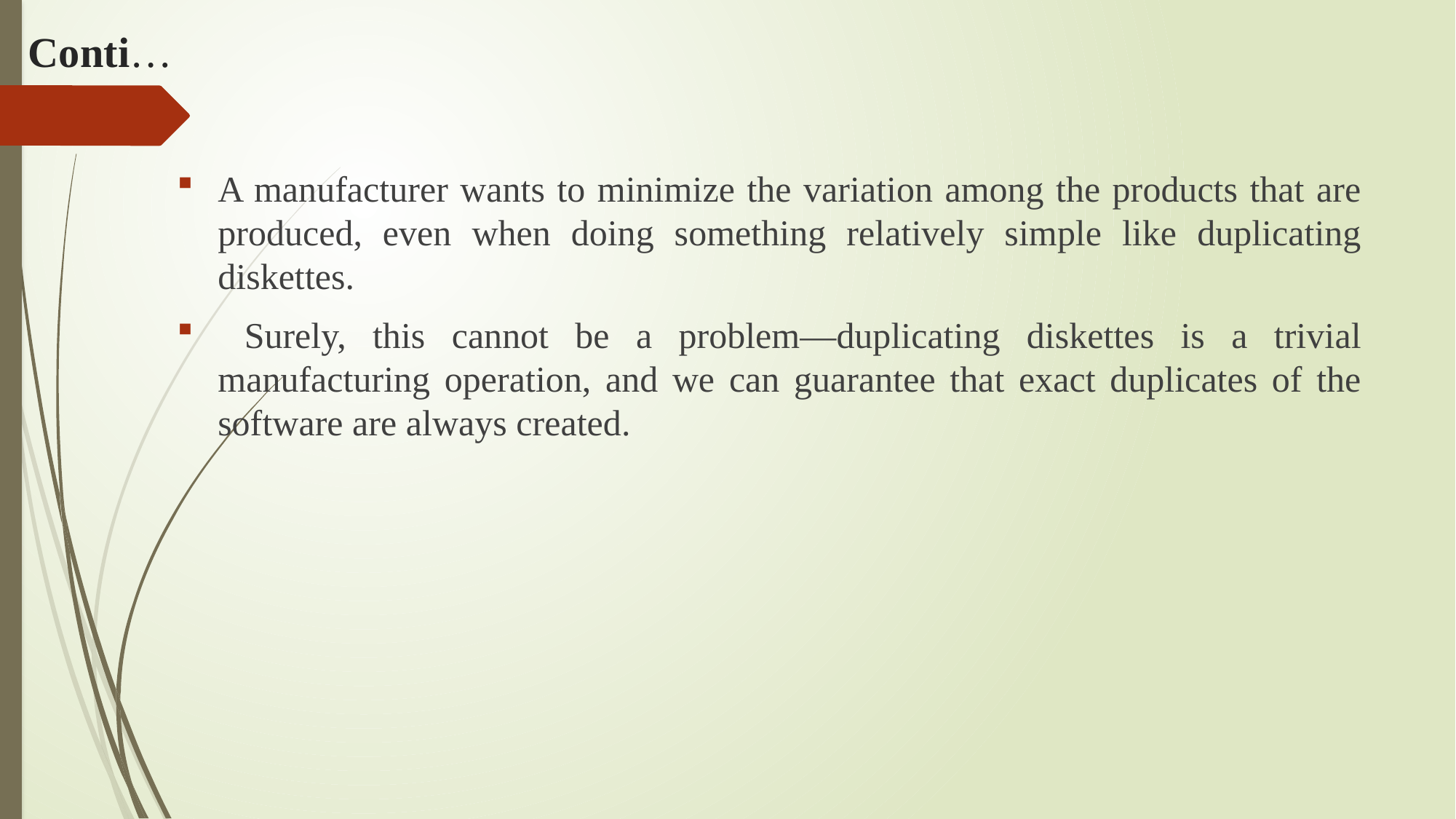

# Conti…
A manufacturer wants to minimize the variation among the products that are produced, even when doing something relatively simple like duplicating diskettes.
 Surely, this cannot be a problem—duplicating diskettes is a trivial manufacturing operation, and we can guarantee that exact duplicates of the software are always created.